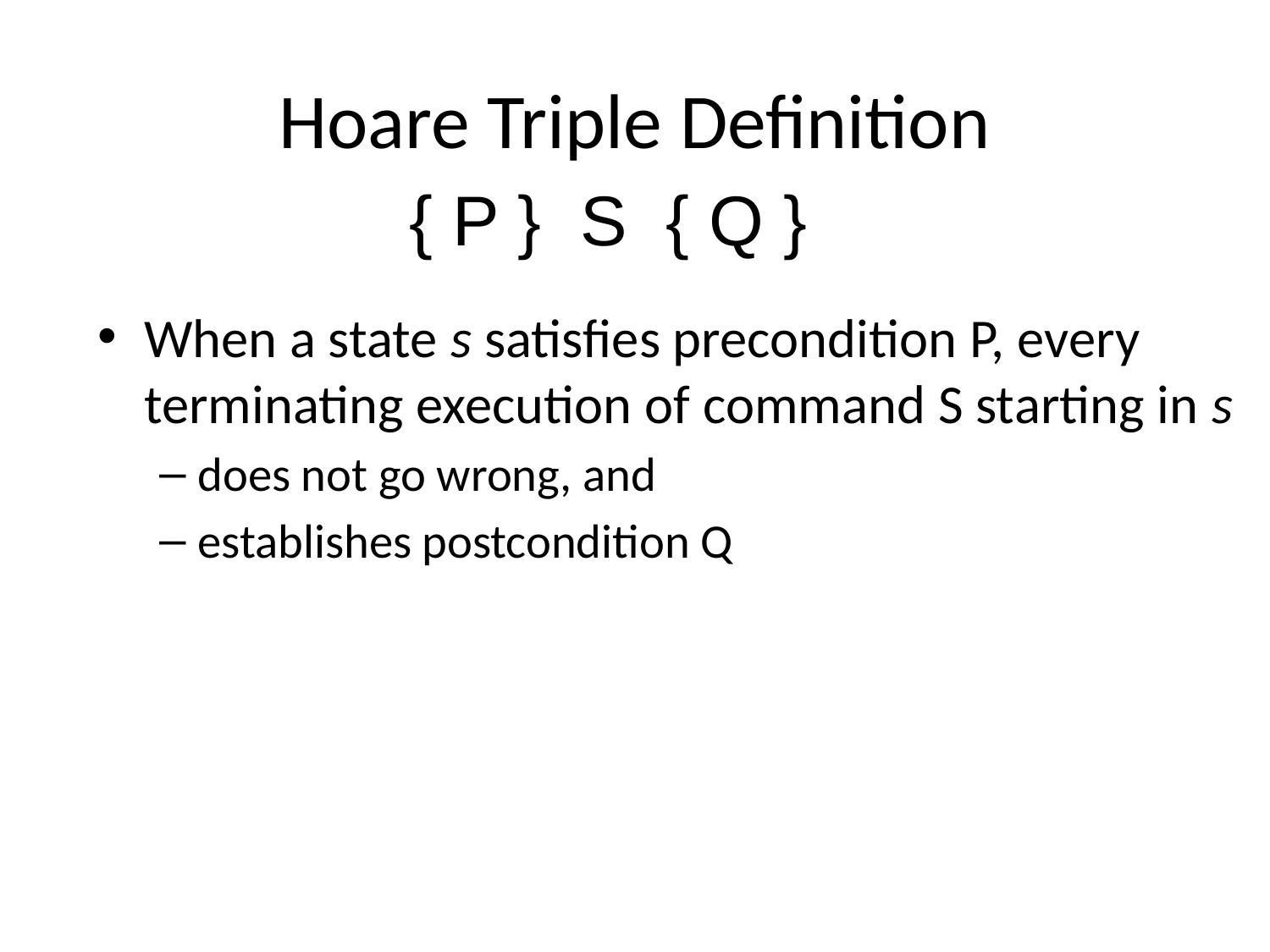

# Hoare Triple Definition
{ P }  S  { Q }
When a state s satisfies precondition P, every terminating execution of command S starting in s
does not go wrong, and
establishes postcondition Q